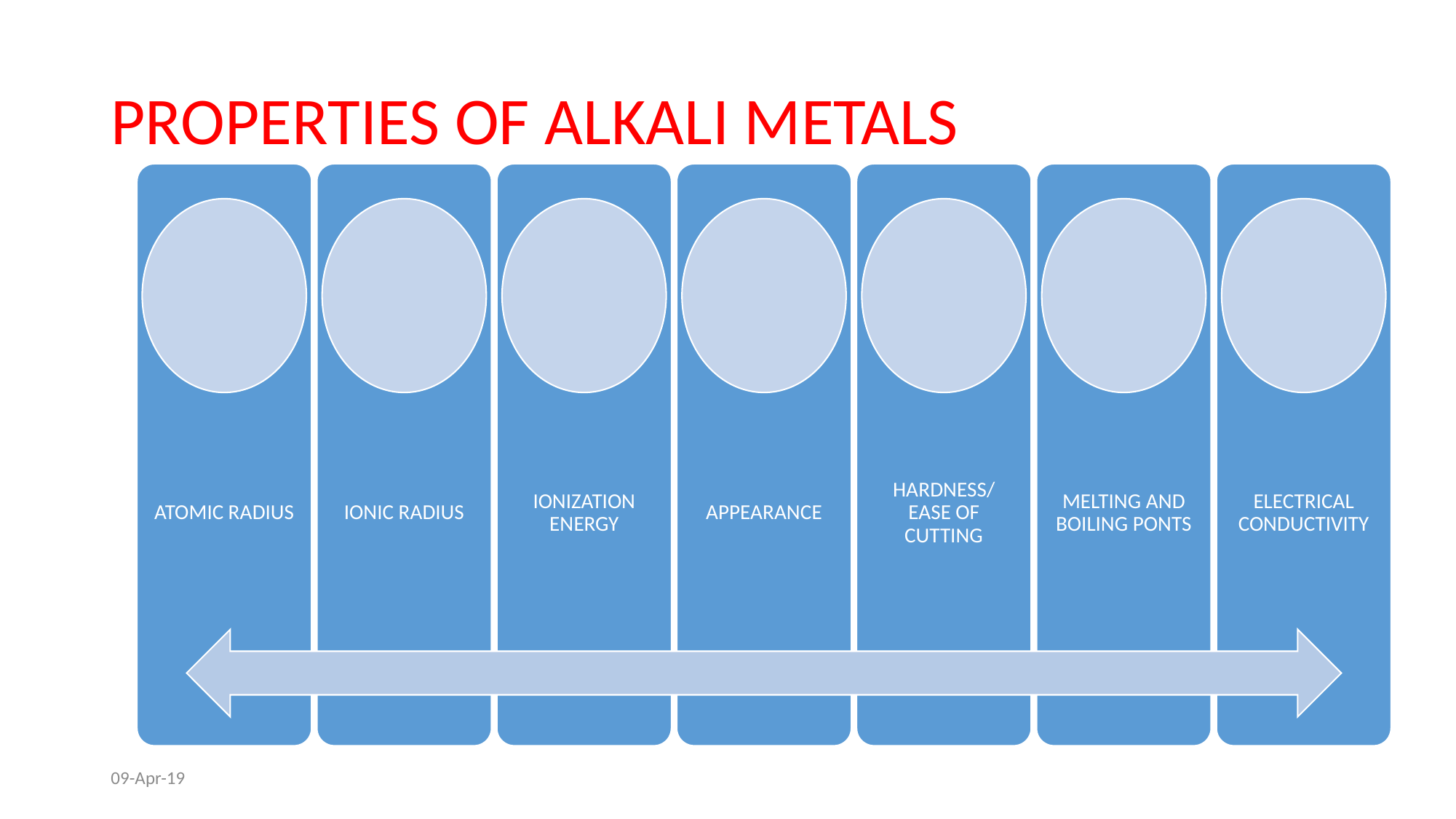

# PROPERTIES OF ALKALI METALS
ATOMIC RADIUS
IONIC RADIUS
IONIZATION ENERGY
APPEARANCE
HARDNESS/EASE OF CUTTING
MELTING AND BOILING PONTS
ELECTRICAL CONDUCTIVITY
09-Apr-19